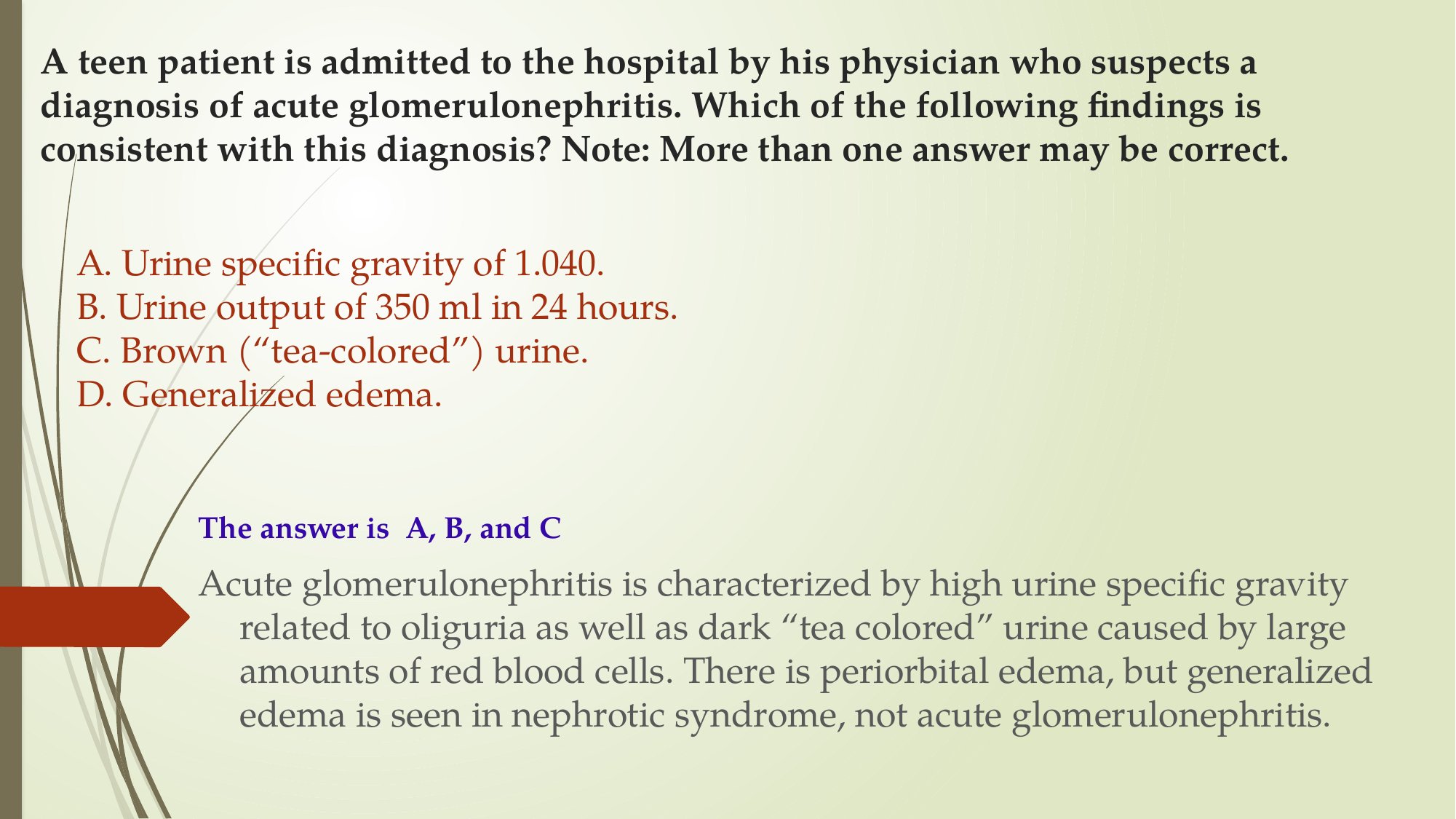

# A teen patient is admitted to the hospital by his physician who suspects a diagnosis of acute glomerulonephritis. Which of the following findings is consistent with this diagnosis? Note: More than one answer may be correct.
A. Urine specific gravity of 1.040.
B. Urine output of 350 ml in 24 hours.
C. Brown (“tea-colored”) urine.
D. Generalized edema.
The answer is  A, B, and C
Acute glomerulonephritis is characterized by high urine specific gravity related to oliguria as well as dark “tea colored” urine caused by large amounts of red blood cells. There is periorbital edema, but generalized edema is seen in nephrotic syndrome, not acute glomerulonephritis.